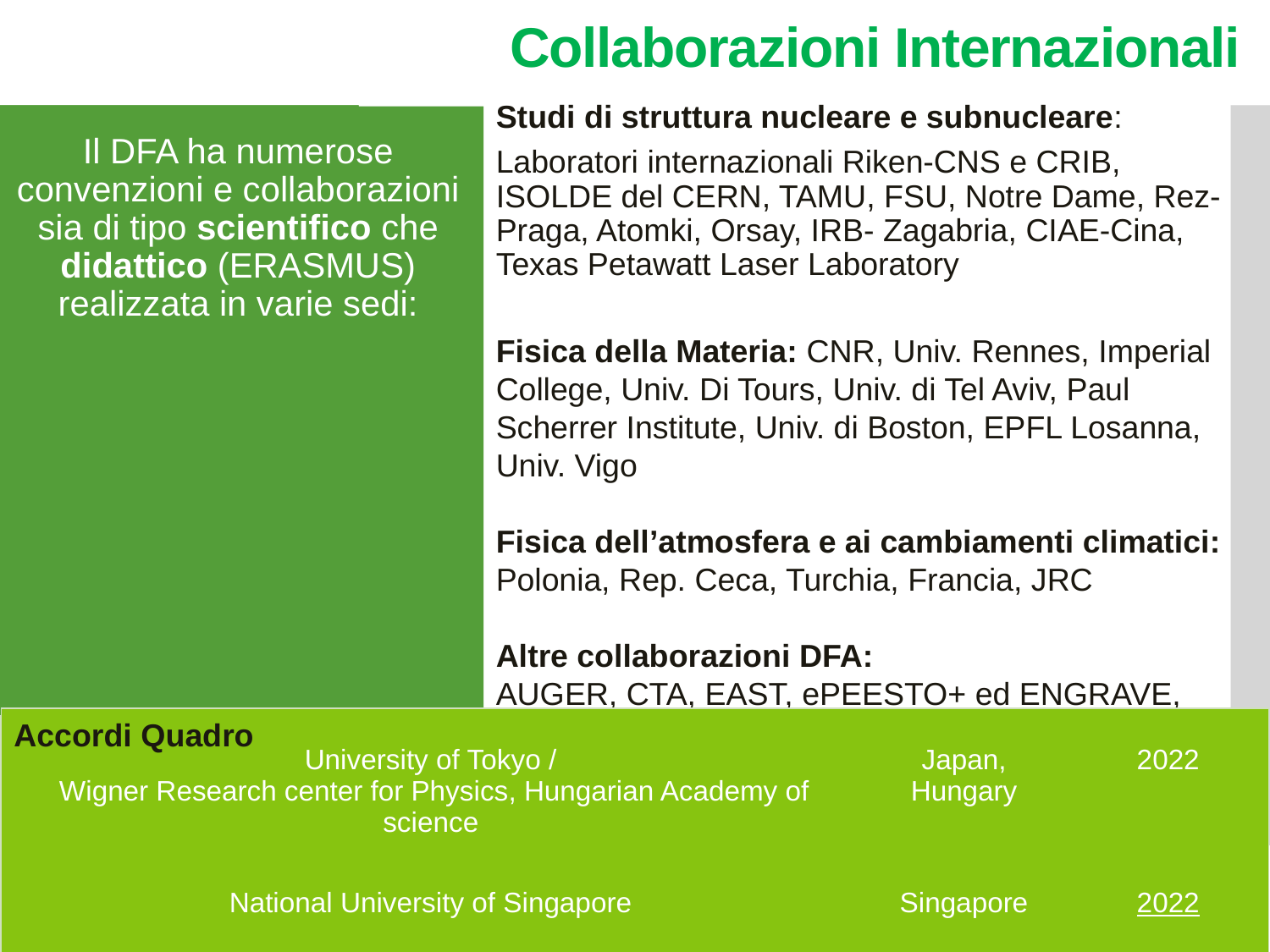

# Collaborazioni Internazionali

Studi di struttura nucleare e subnucleare:
Laboratori internazionali Riken-CNS e CRIB, ISOLDE del CERN, TAMU, FSU, Notre Dame, Rez-Praga, Atomki, Orsay, IRB- Zagabria, CIAE-Cina, Texas Petawatt Laser Laboratory

Fisica della Materia: CNR, Univ. Rennes, Imperial College, Univ. Di Tours, Univ. di Tel Aviv, Paul Scherrer Institute, Univ. di Boston, EPFL Losanna, Univ. Vigo

Fisica dell’atmosfera e ai cambiamenti climatici: Polonia, Rep. Ceca, Turchia, Francia, JRC

Altre collaborazioni DFA:
AUGER, CTA, EAST, ePEESTO+ ed ENGRAVE, GAIA, Km3Net e MAGIC.

Il DFA ha numerose convenzioni e collaborazioni sia di tipo scientifico che didattico (ERASMUS) realizzata in varie sedi:

Accordi Quadro
| University of Tokyo /  Wigner Research center for Physics, Hungarian Academy of science | Japan, Hungary | 2022 |
| --- | --- | --- |
| National University of Singapore | Singapore | 2022 |
Accordi Quadro
|  |  |  |
| --- | --- | --- |
|  |  |  |
| University of Tokyo / Wigner Research center for Physics, Hungarian Academy of science | Japan, Hungary | 2022 |
| --- | --- | --- |
27